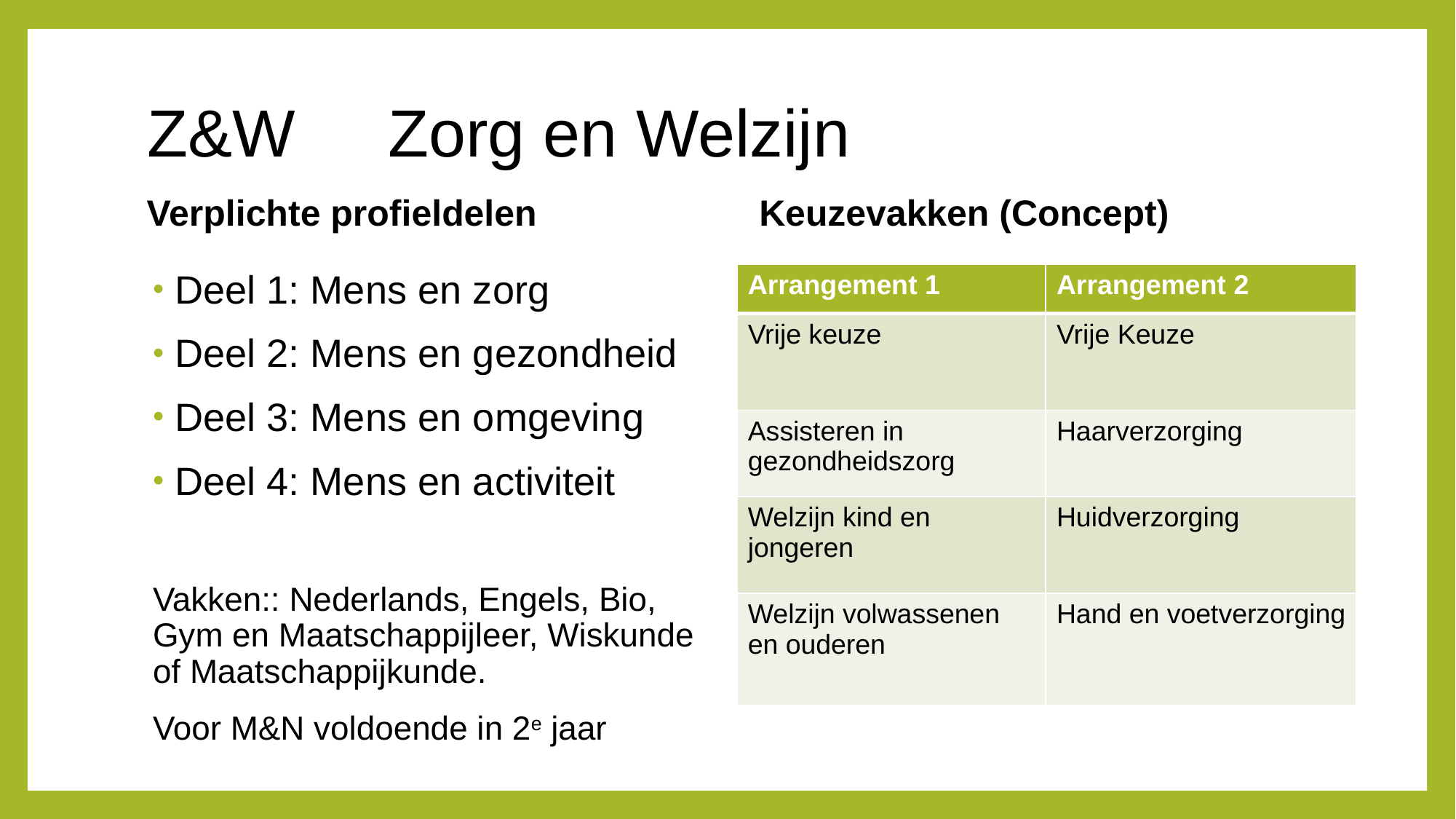

# Z&W     Zorg en Welzijn
Keuzevakken (Concept)
Verplichte profieldelen
Deel 1: Mens en zorg
Deel 2: Mens en gezondheid
Deel 3: Mens en omgeving
Deel 4: Mens en activiteit

Vakken:: Nederlands, Engels, Bio,      Gym en Maatschappijleer, Wiskunde of Maatschappijkunde.
Voor M&N voldoende in 2e jaar
| Arrangement 1 | Arrangement 2 |
| --- | --- |
| Vrije keuze | Vrije Keuze |
| Assisteren in gezondheidszorg | Haarverzorging |
| Welzijn kind en jongeren | Huidverzorging |
| Welzijn volwassenen en ouderen | Hand en voetverzorging |